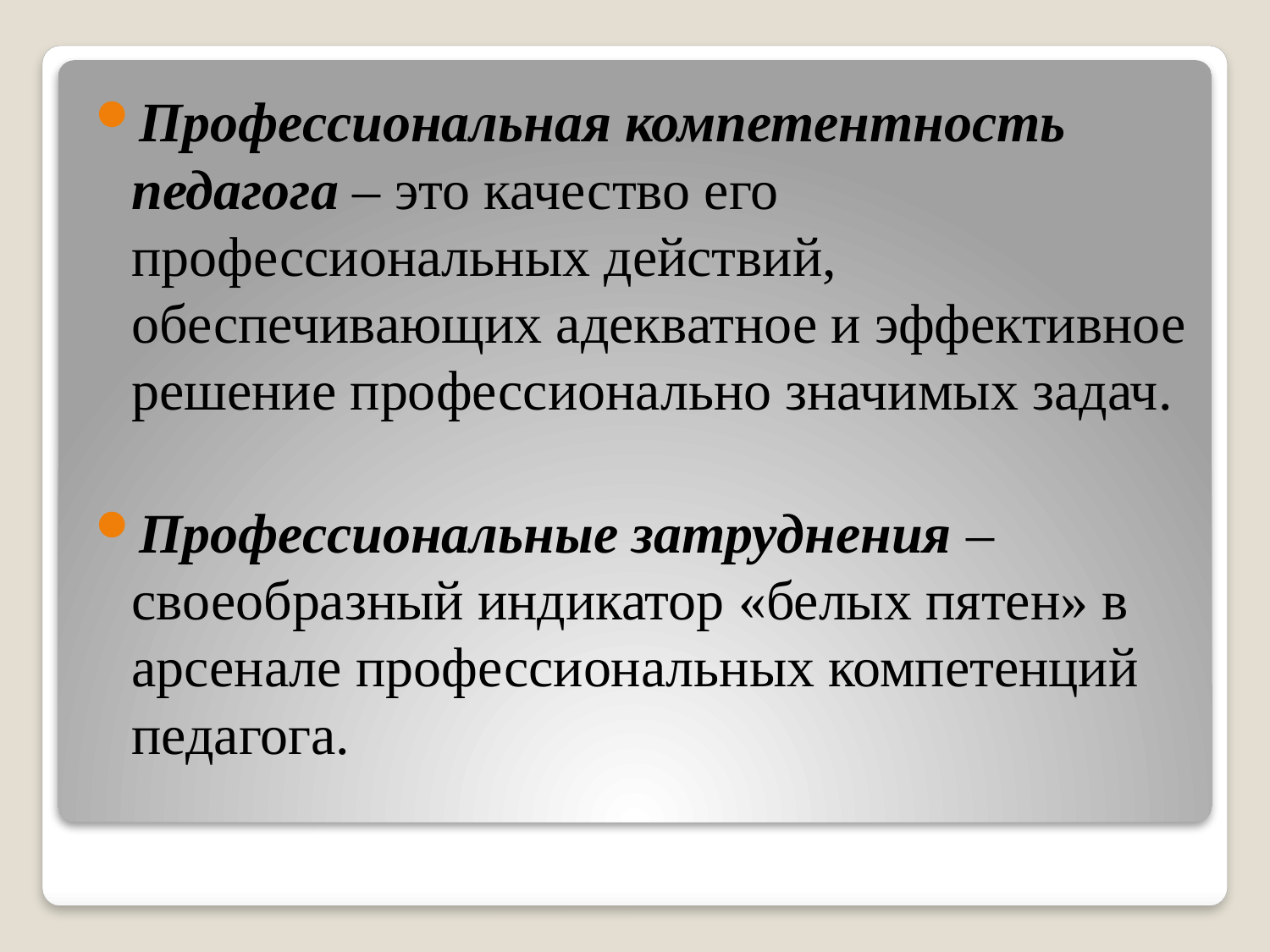

Профессиональная компетентность педагога – это качество его профессиональных действий, обеспечивающих адекватное и эффективное решение профессионально значимых задач.

Профессиональные затруднения – своеобразный индикатор «белых пятен» в арсенале профессиональных компетенций педагога.